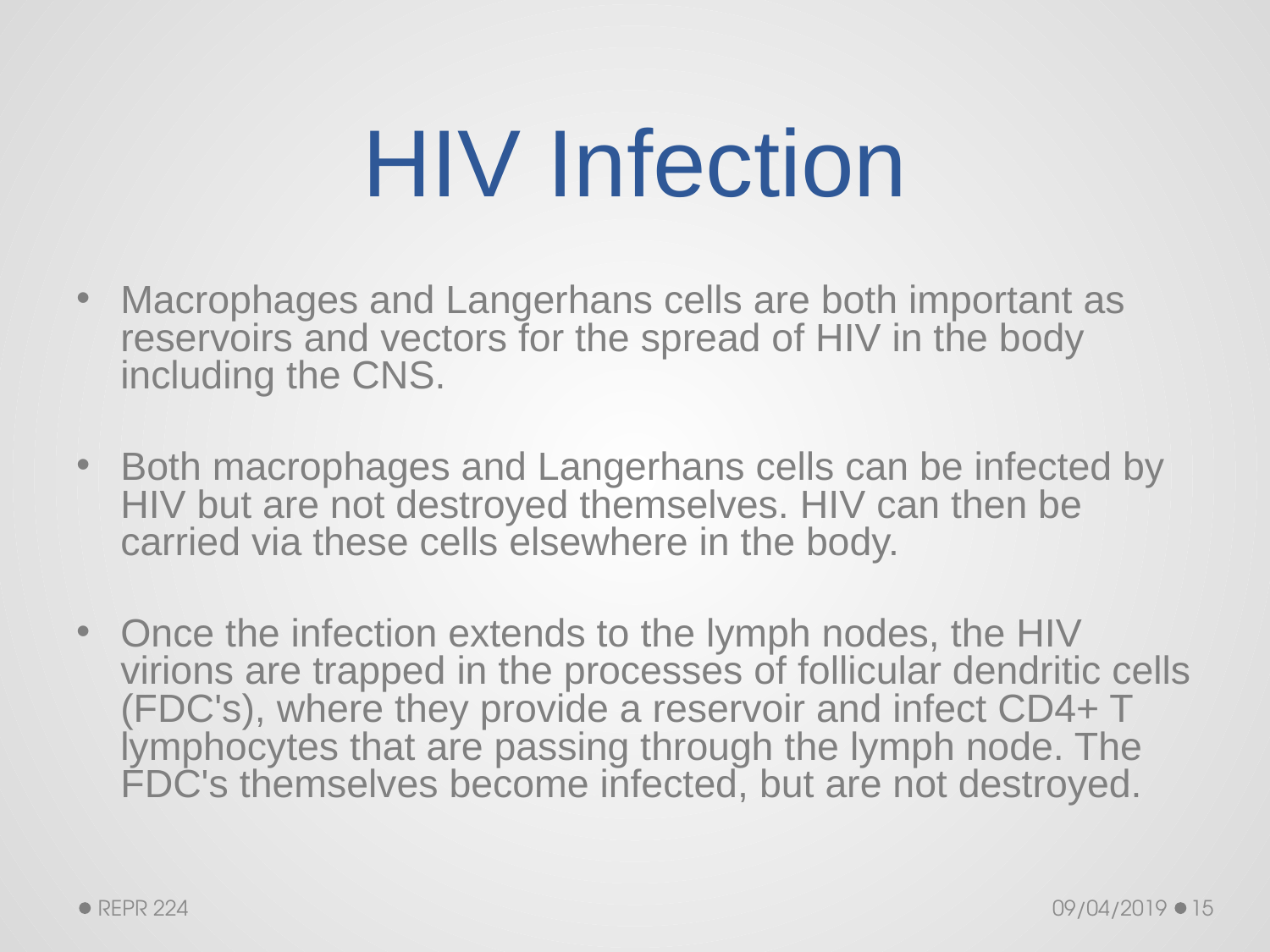

# HIV Infection

Macrophages and Langerhans cells are both important as reservoirs and vectors for the spread of HIV in the body including the CNS.

Both macrophages and Langerhans cells can be infected by HIV but are not destroyed themselves. HIV can then be carried via these cells elsewhere in the body.

Once the infection extends to the lymph nodes, the HIV virions are trapped in the processes of follicular dendritic cells (FDC's), where they provide a reservoir and infect CD4+ T lymphocytes that are passing through the lymph node. The FDC's themselves become infected, but are not destroyed.

REPR 224
09/04/2019
15